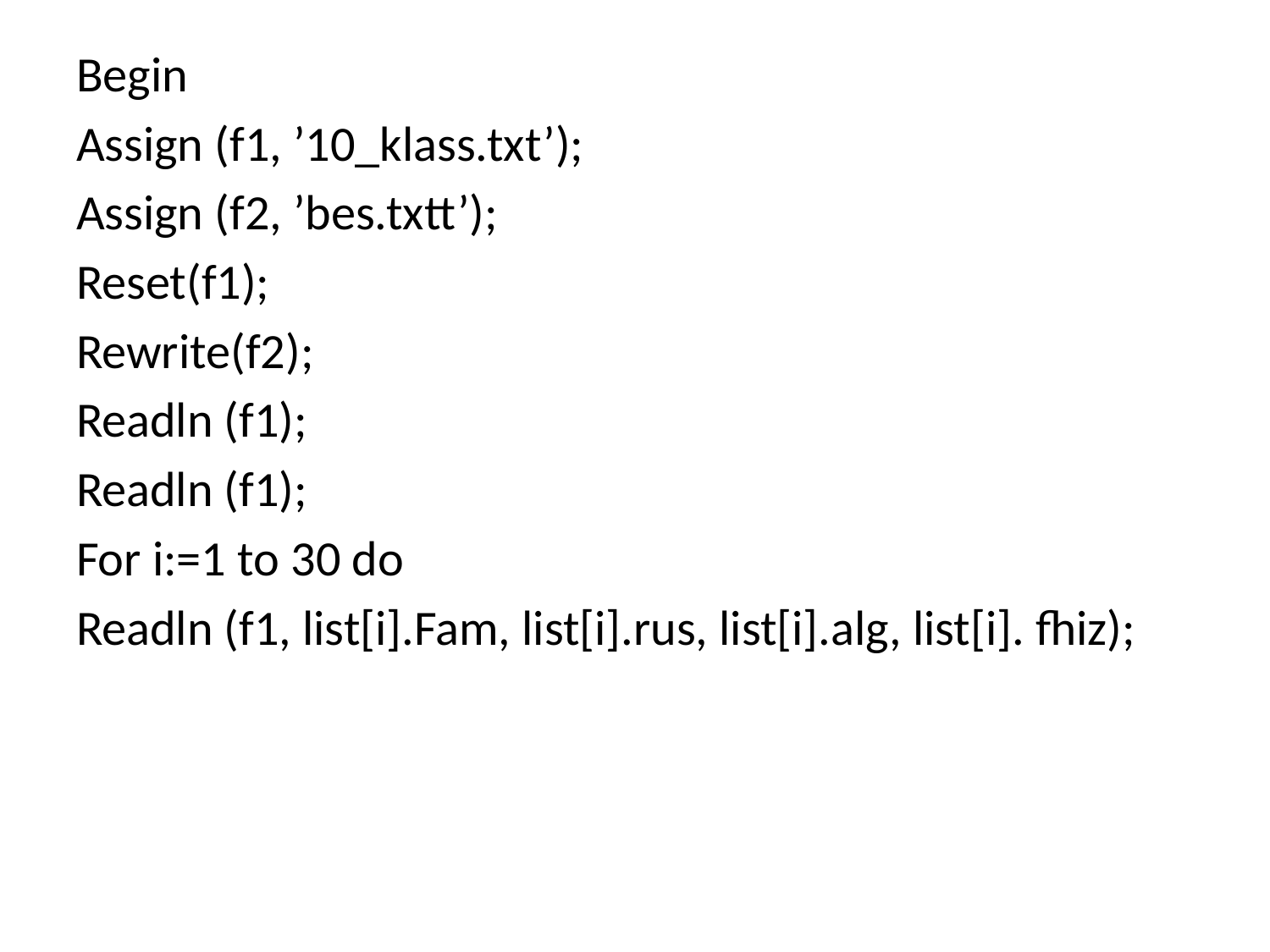

Begin
Assign (f1, ’10_klass.txt’);
Assign (f2, ’bes.txtt’);
Reset(f1);
Rewrite(f2);
Readln (f1);
Readln (f1);
For i:=1 to 30 do
Readln (f1, list[i].Fam, list[i].rus, list[i].alg, list[i]. fhiz);